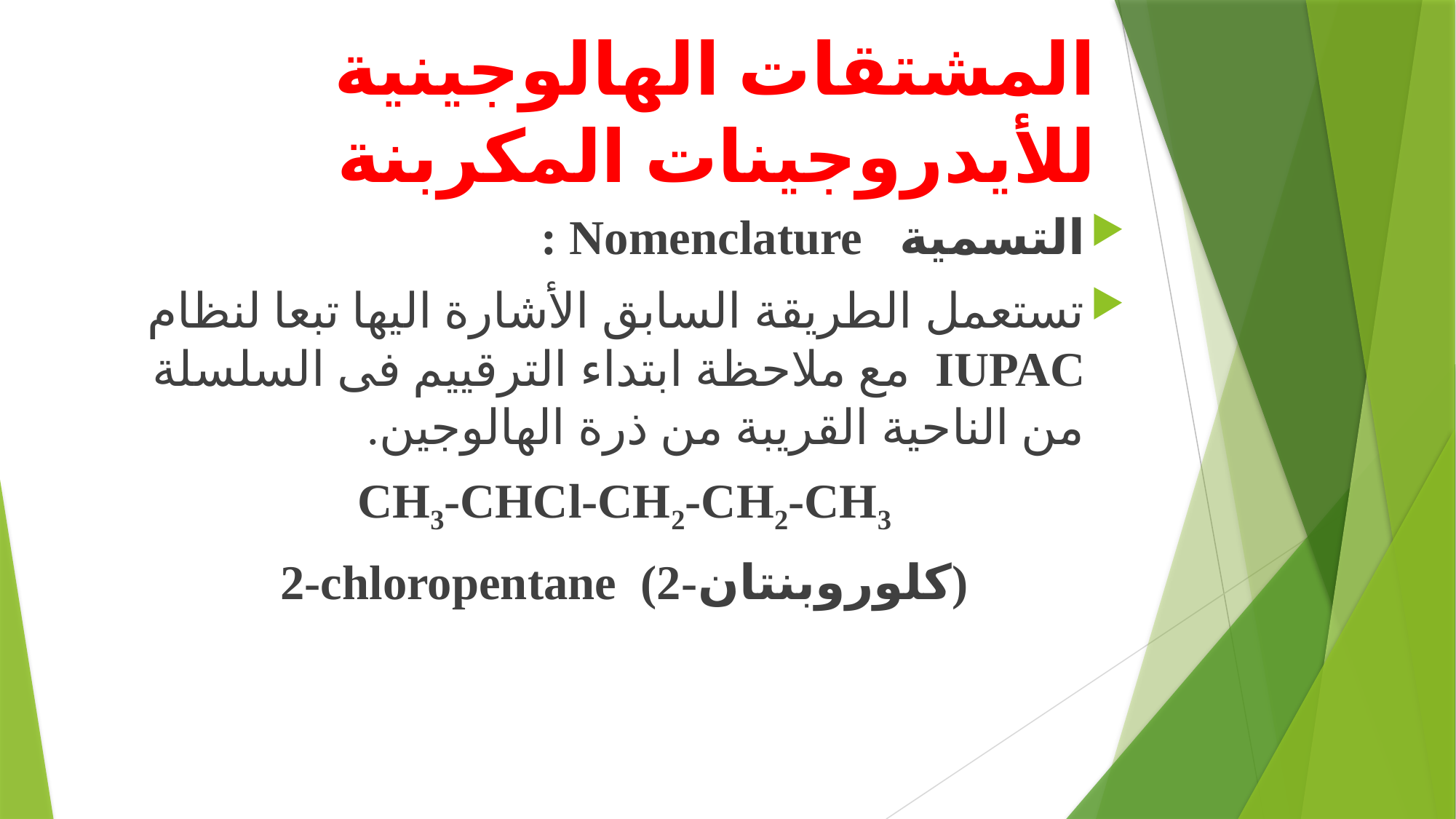

# المشتقات الهالوجينية للأيدروجينات المكربنة
التسمية   Nomenclature :
	تستعمل الطريقة السابق الأشارة اليها تبعا لنظام  IUPAC  مع ملاحظة ابتداء الترقييم فى السلسلة من الناحية القريبة من ذرة الهالوجين.
CH3-CHCl-CH2-CH2-CH3
2-chloropentane  (2-كلوروبنتان)